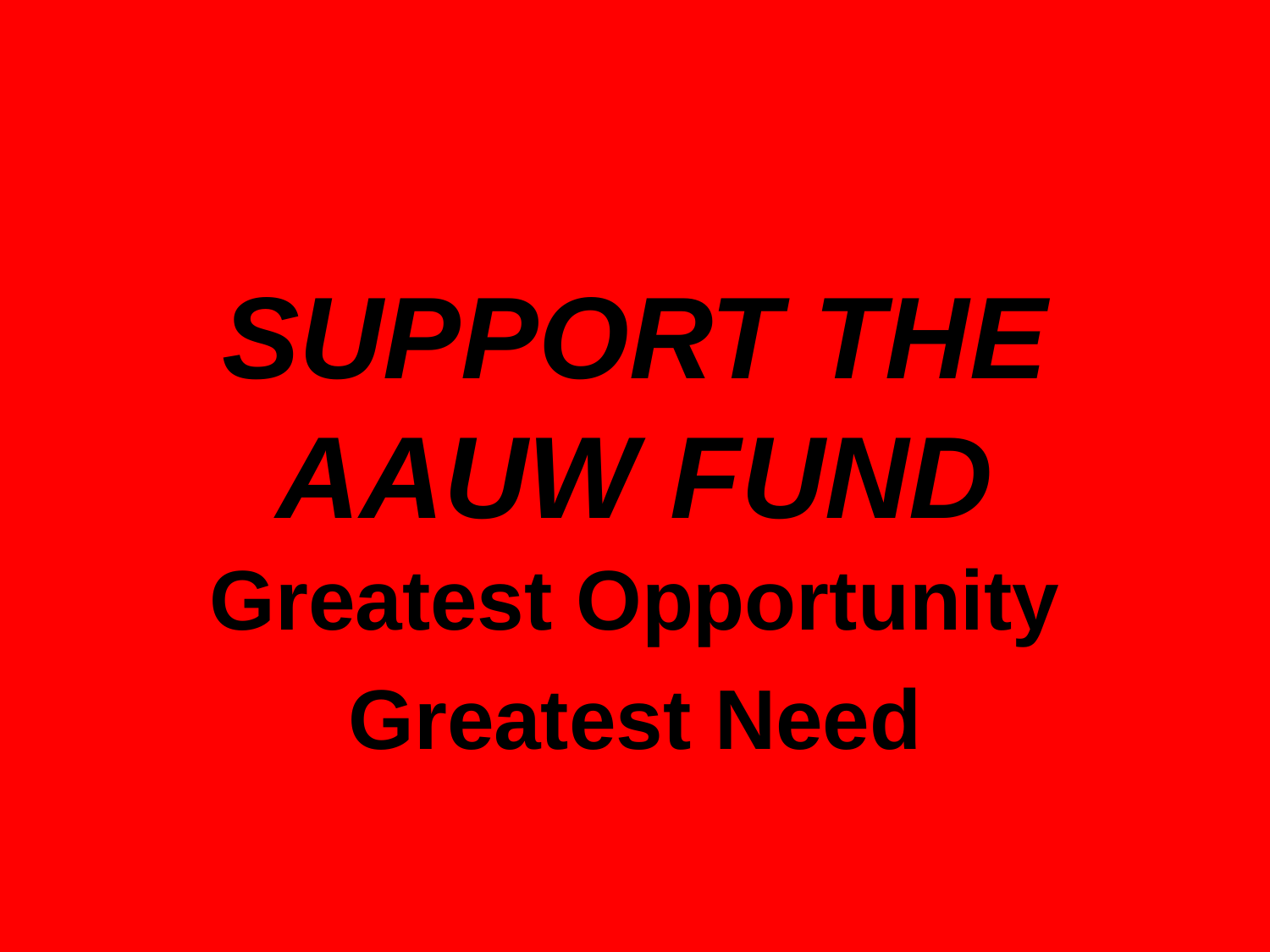

# SUPPORT THE AAUW FUND
Greatest Opportunity
Greatest Need